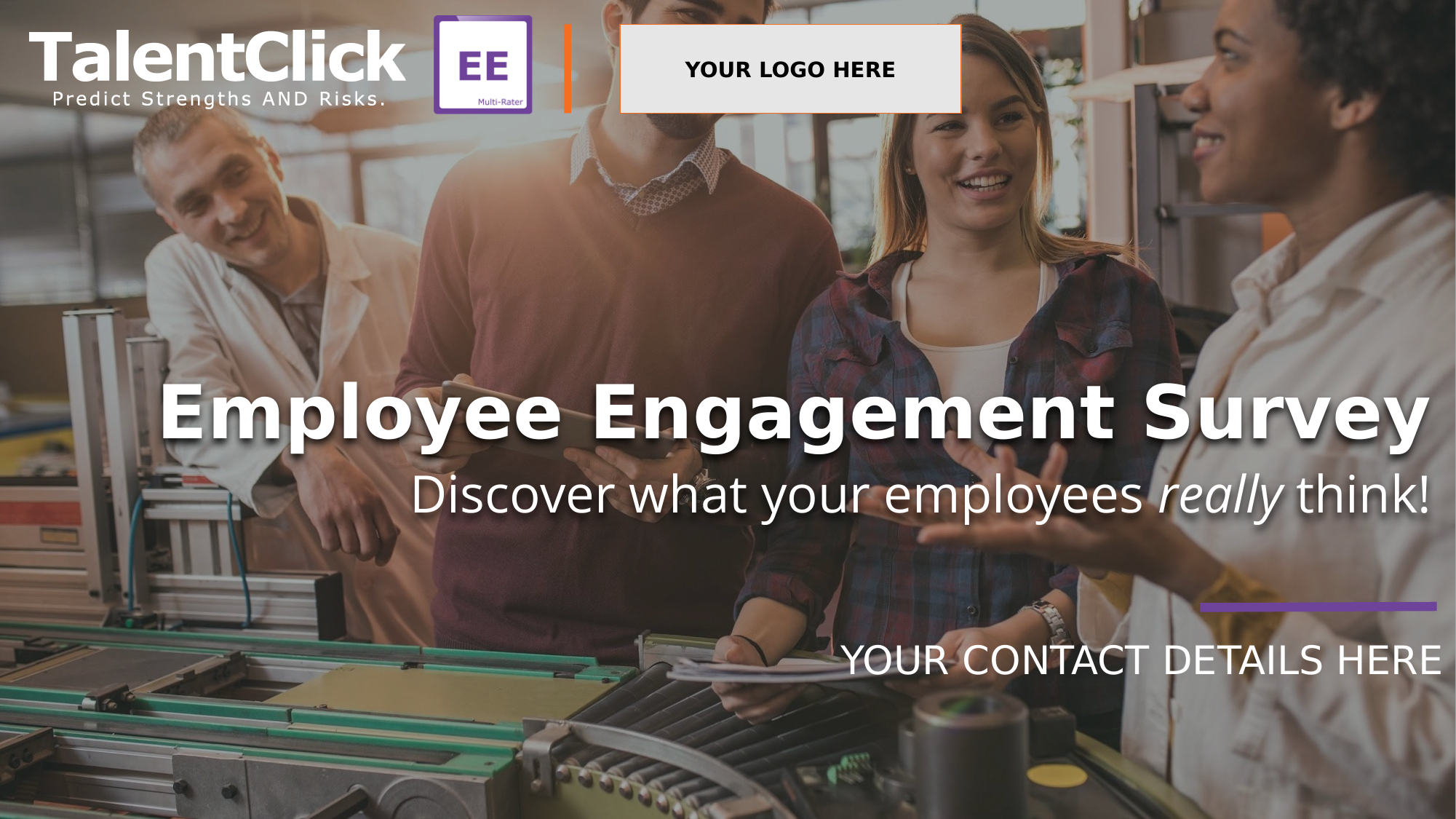

YOUR LOGO HERE
# Employee Engagement Survey
Discover what your employees really think!

YOUR CONTACT DETAILS HERE